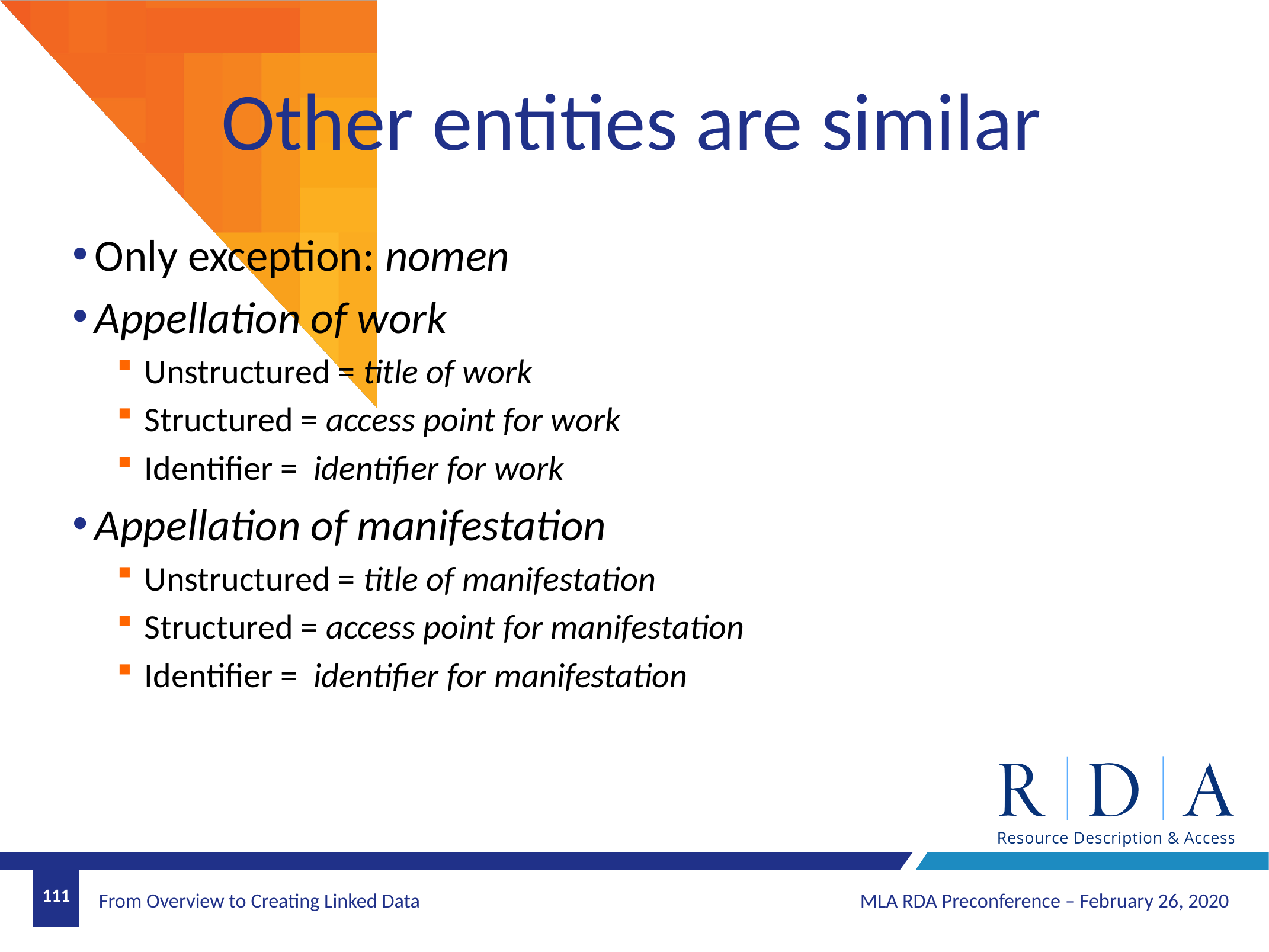

# Other entities are similar
Only exception: nomen
Appellation of work
Unstructured = title of work
Structured = access point for work
Identifier =  identifier for work
Appellation of manifestation
Unstructured = title of manifestation
Structured = access point for manifestation
Identifier =  identifier for manifestation

MLA RDA Preconference – February 26, 2020